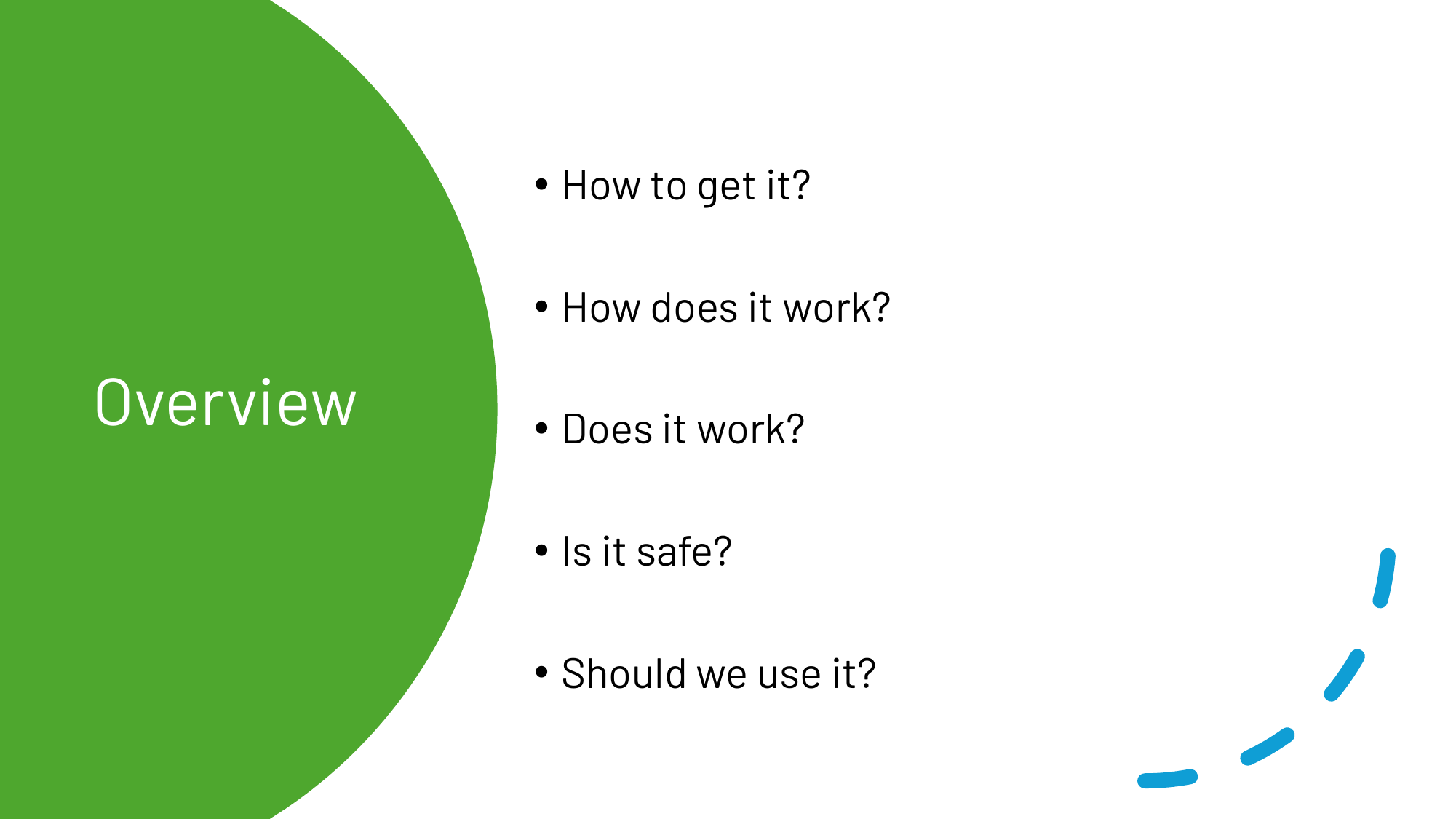

How to get it?

How does it work?

Does it work?

Is it safe?

Should we use it?

# Overview